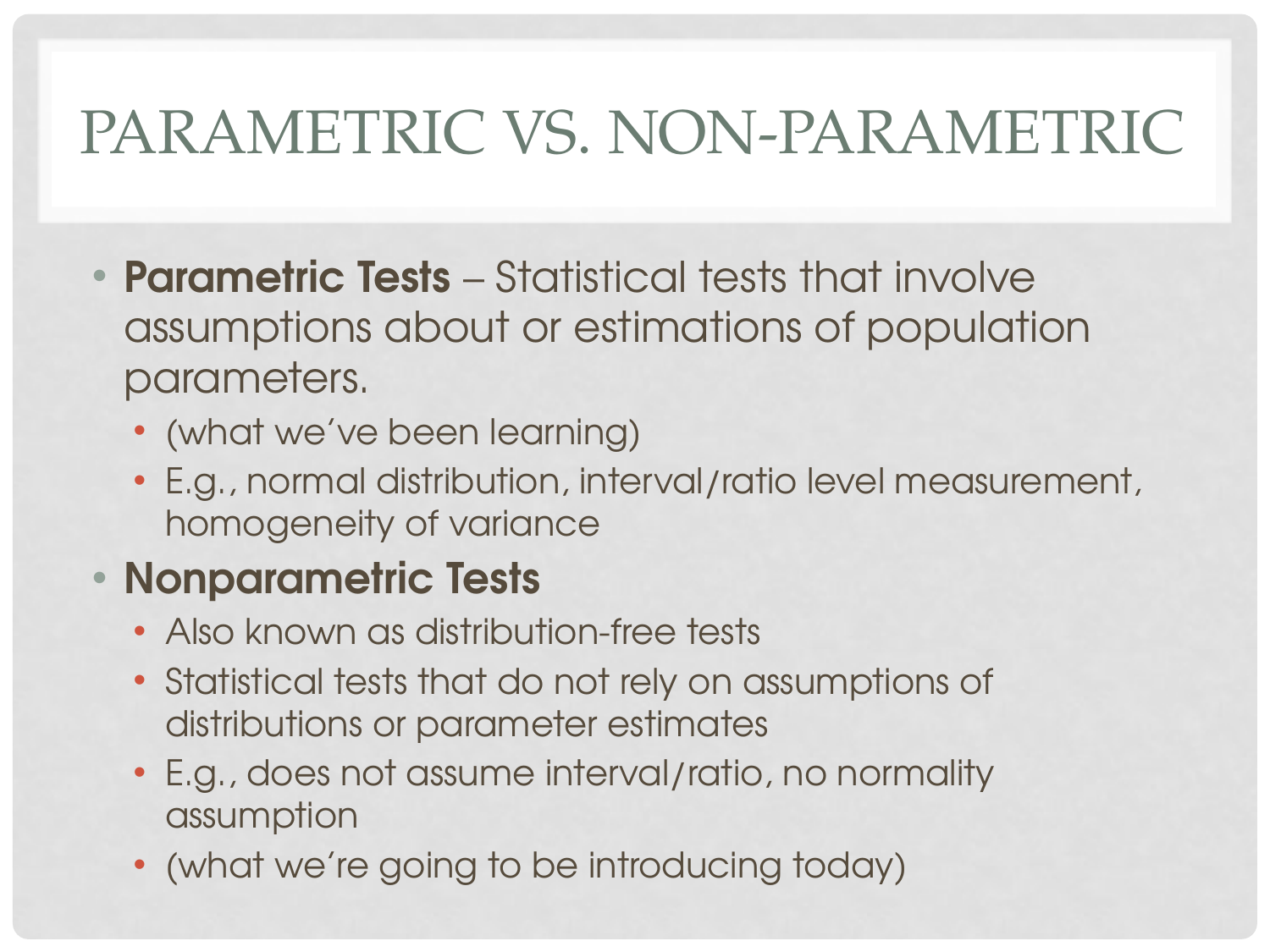

# Parametric vs. Non-parametric
Parametric Tests – Statistical tests that involve assumptions about or estimations of population parameters.
(what we’ve been learning)
E.g., normal distribution, interval/ratio level measurement, homogeneity of variance
Nonparametric Tests
Also known as distribution-free tests
Statistical tests that do not rely on assumptions of distributions or parameter estimates
E.g., does not assume interval/ratio, no normality assumption
(what we’re going to be introducing today)